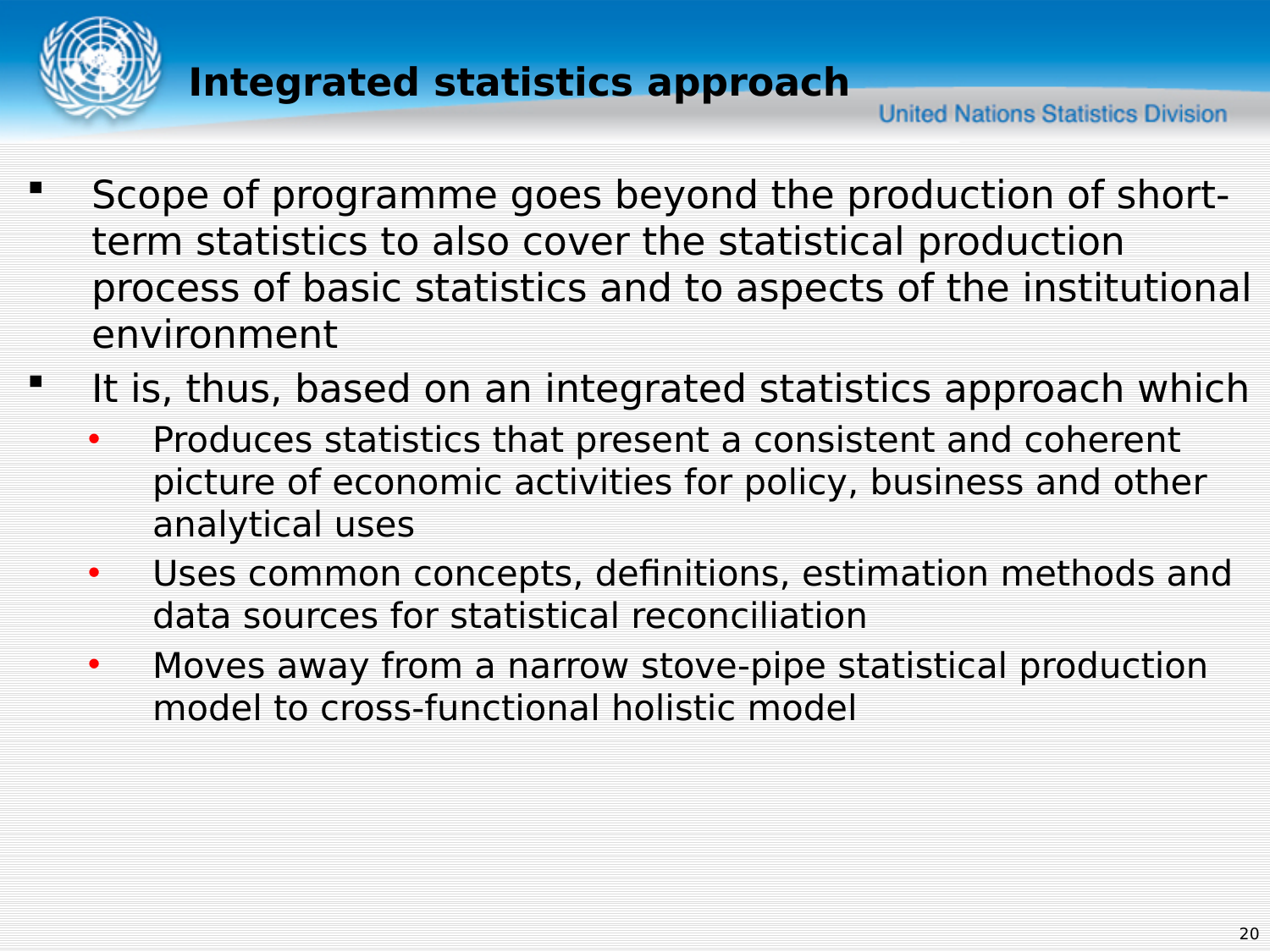

Integrated statistics approach
Scope of programme goes beyond the production of short-term statistics to also cover the statistical production process of basic statistics and to aspects of the institutional environment
It is, thus, based on an integrated statistics approach which
Produces statistics that present a consistent and coherent picture of economic activities for policy, business and other analytical uses
Uses common concepts, definitions, estimation methods and data sources for statistical reconciliation
Moves away from a narrow stove-pipe statistical production model to cross-functional holistic model

20